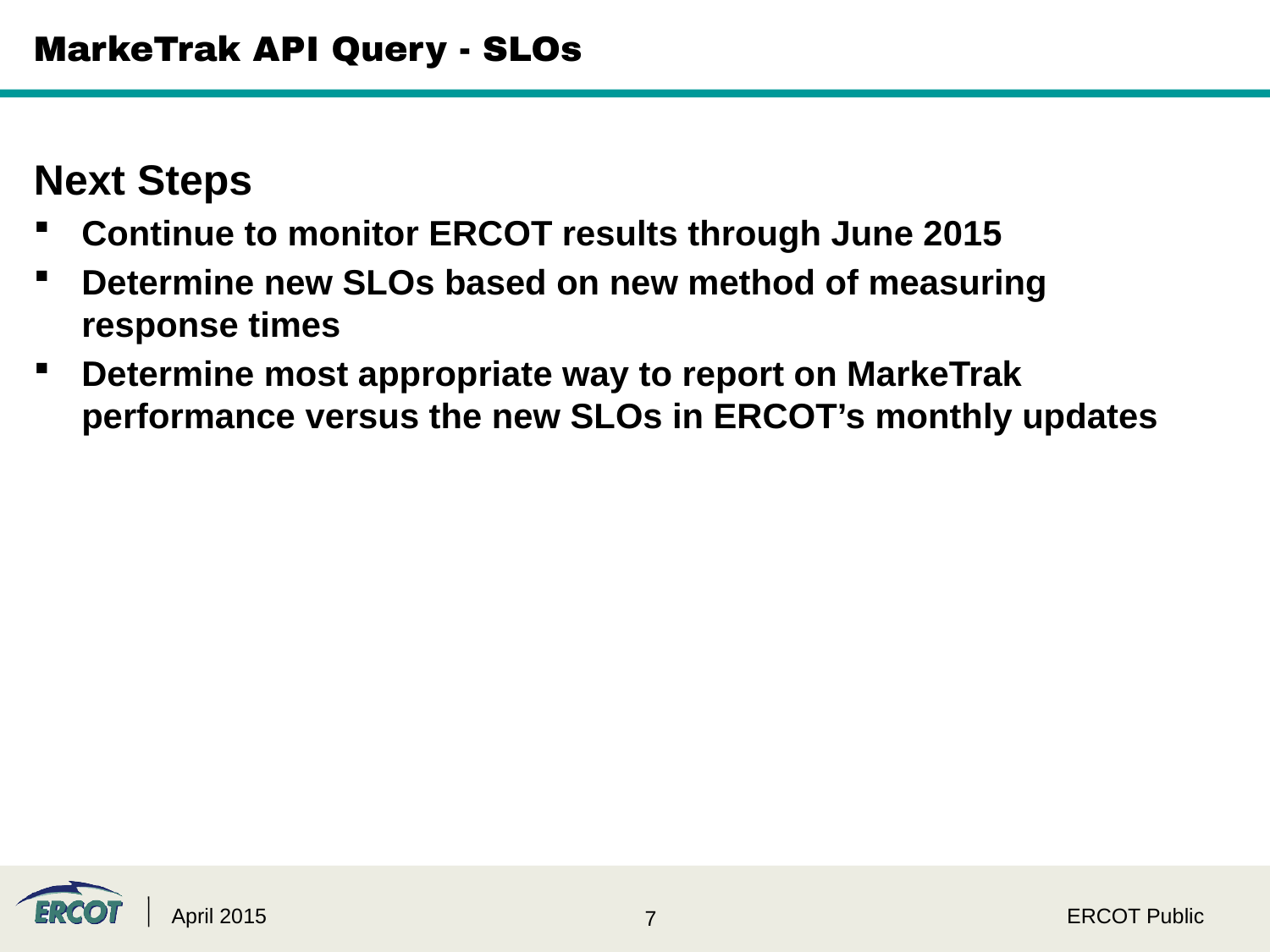

# MarkeTrak API Query - SLOs

Next Steps
Continue to monitor ERCOT results through June 2015
Determine new SLOs based on new method of measuring response times
Determine most appropriate way to report on MarkeTrak performance versus the new SLOs in ERCOT’s monthly updates

April 2015
ERCOT Public